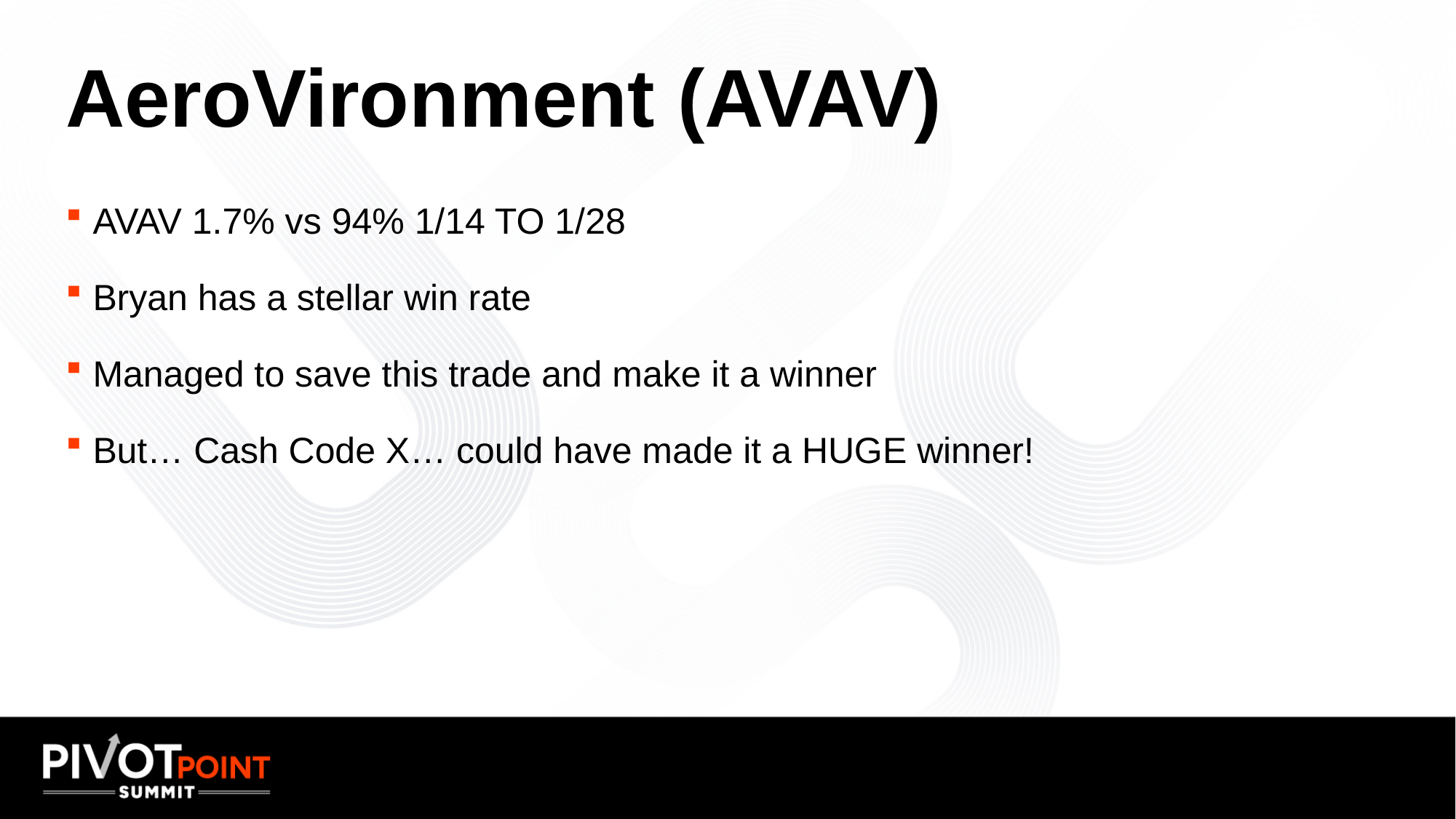

# AeroVironment (AVAV)
AVAV 1.7% vs 94% 1/14 TO 1/28
Bryan has a stellar win rate
Managed to save this trade and make it a winner
But… Cash Code X… could have made it a HUGE winner!